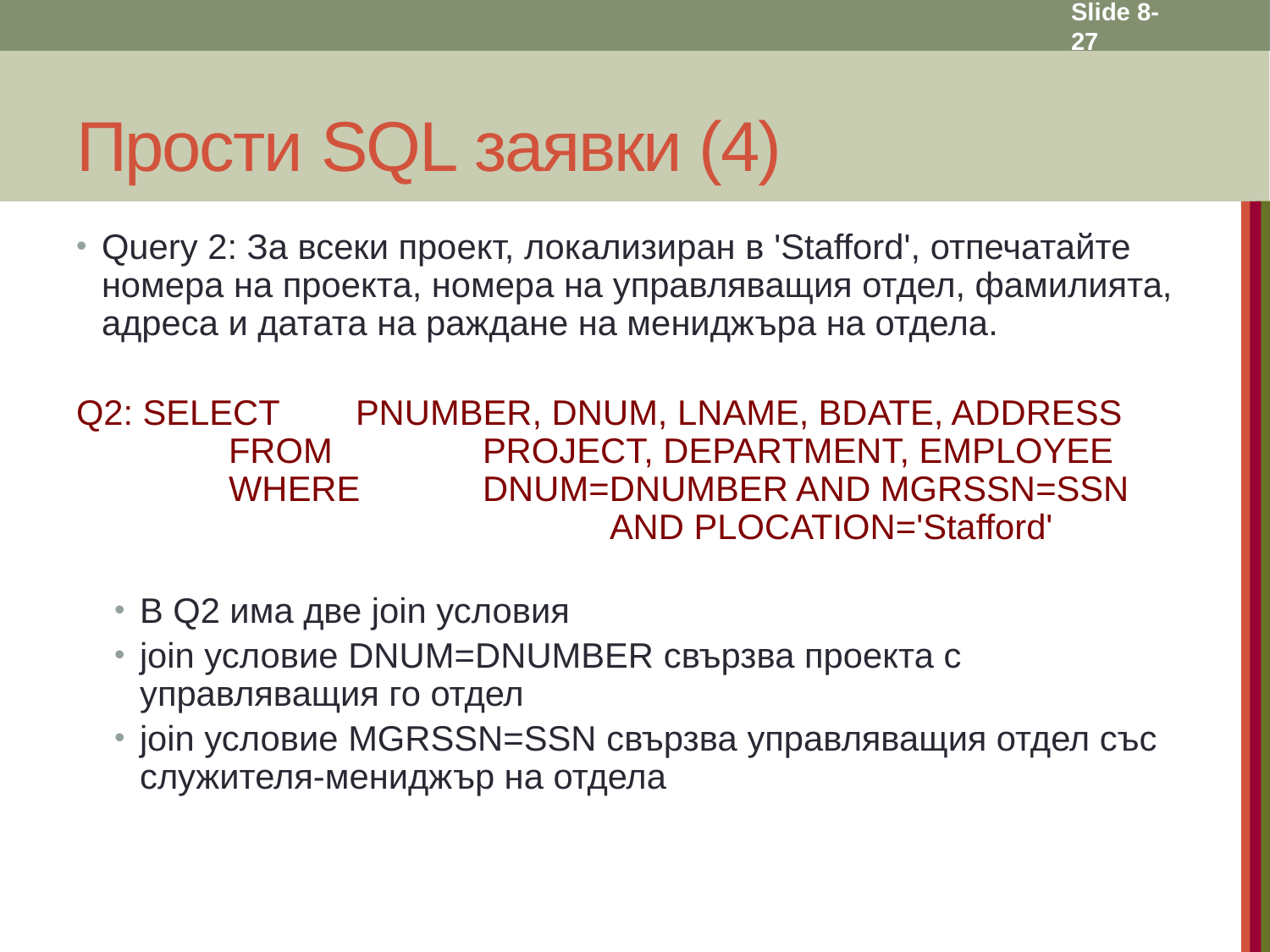

Slide 8- 27
# Прости SQL заявки (4)
Query 2: За всеки проект, локализиран в 'Stafford', отпечатайте номера на проекта, номера на управляващия отдел, фамилията, адреса и датата на раждане на мениджъра на отдела.

Q2: SELECT   	PNUMBER, DNUM, LNAME, BDATE, ADDRESS
	FROM		PROJECT, DEPARTMENT, EMPLOYEE
	WHERE 	DNUM=DNUMBER AND MGRSSN=SSN
				AND PLOCATION='Stafford'
В Q2 има две join условия
join условие DNUM=DNUMBER свързва проекта с управляващия го отдел
join условие MGRSSN=SSN свързва управляващия отдел със служителя-мениджър на отдела